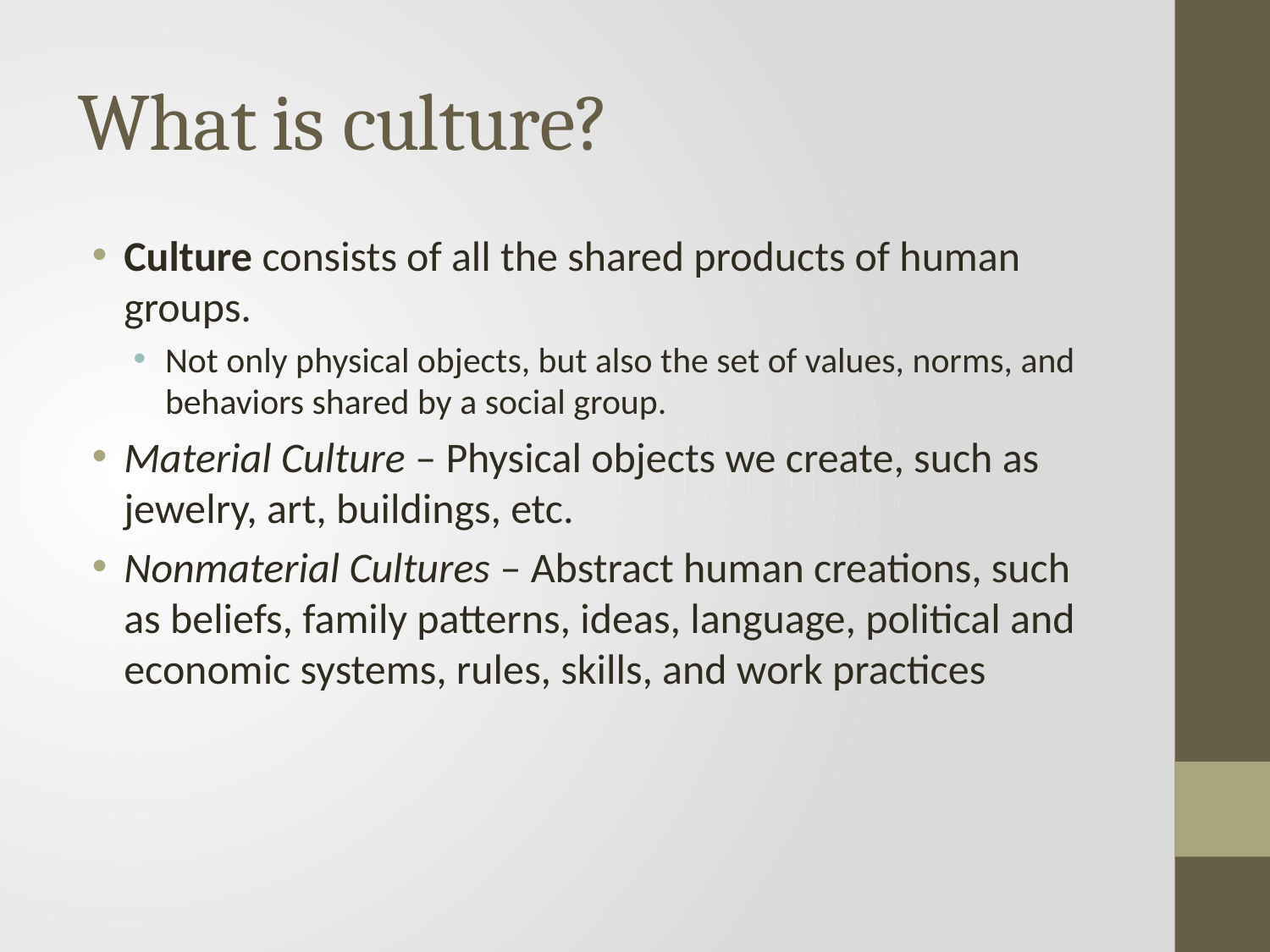

# What is culture?
Culture consists of all the shared products of human groups.
Not only physical objects, but also the set of values, norms, and behaviors shared by a social group.
Material Culture – Physical objects we create, such as jewelry, art, buildings, etc.
Nonmaterial Cultures – Abstract human creations, such as beliefs, family patterns, ideas, language, political and economic systems, rules, skills, and work practices